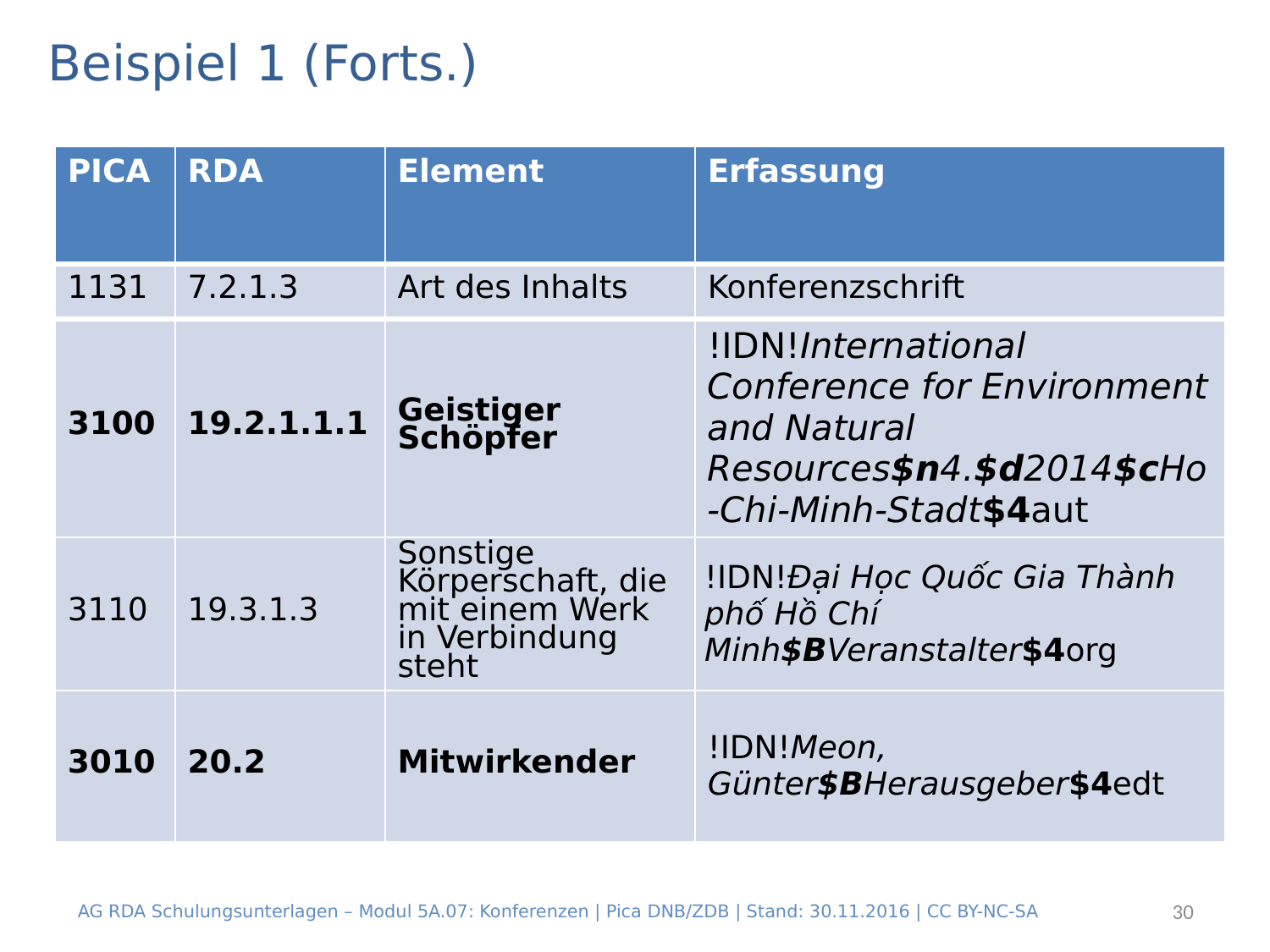

# Beispiel 1 (Forts.)
| PICA | RDA | Element | Erfassung |
| --- | --- | --- | --- |
| 1131 | 7.2.1.3 | Art des Inhalts | Konferenzschrift |
| 3100 | 19.2.1.1.1 | Geistiger Schöpfer | !IDN!International Conference for Environment and Natural Resources$n4.$d2014$cHo-Chi-Minh-Stadt$4aut |
| 3110 | 19.3.1.3 | Sonstige Körperschaft, die mit einem Werk in Verbindung steht | !IDN!Đại Học Quốc Gia Thành phố Hồ Chí Minh$BVeranstalter$4org |
| 3010 | 20.2 | Mitwirkender | !IDN!Meon, Günter$BHerausgeber$4edt |
AG RDA Schulungsunterlagen – Modul 5A.07: Konferenzen | Pica DNB/ZDB | Stand: 30.11.2016 | CC BY-NC-SA
30